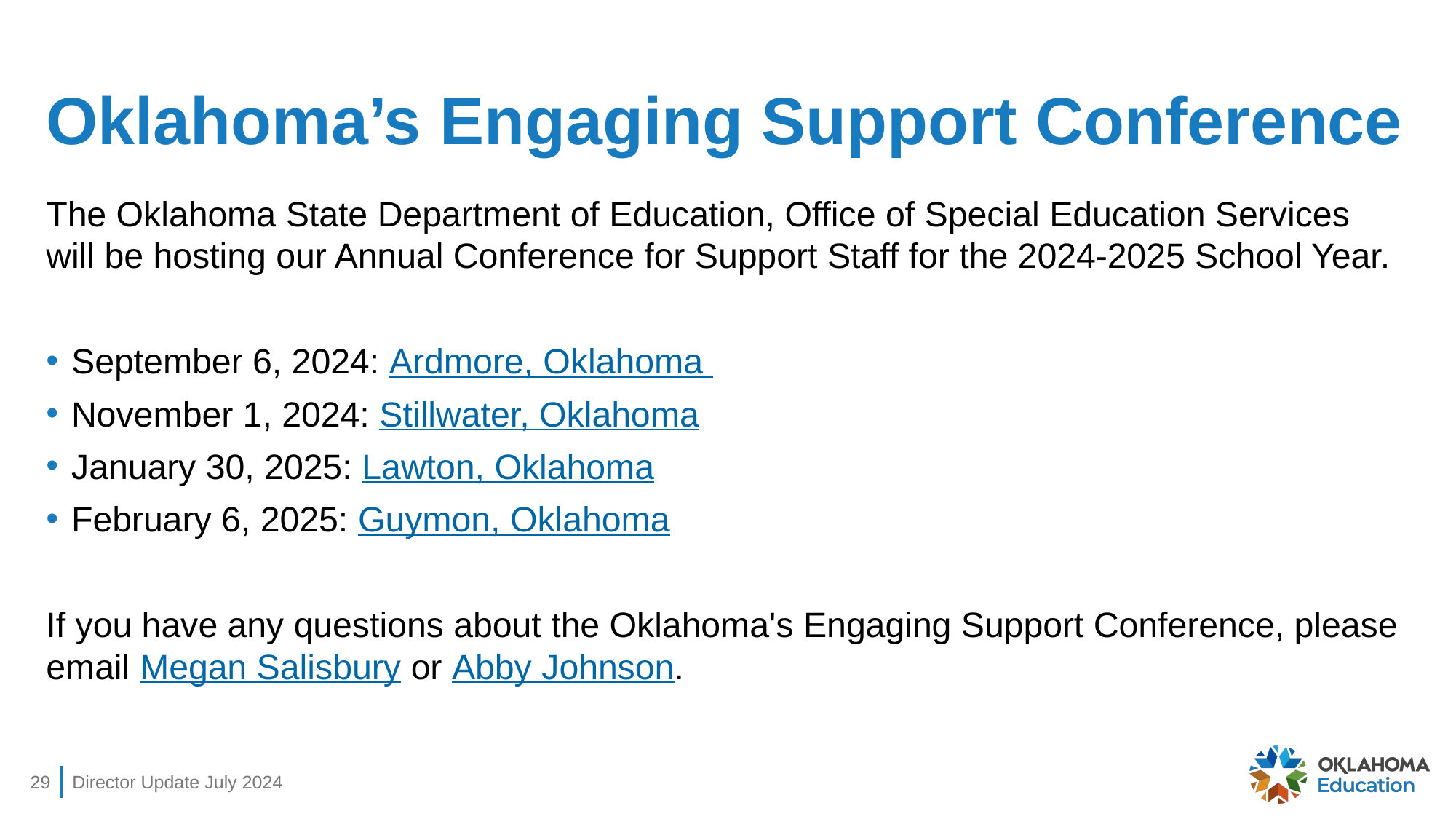

# Oklahoma’s Engaging Support Conference
The Oklahoma State Department of Education, Office of Special Education Services will be hosting our Annual Conference for Support Staff for the 2024-2025 School Year.

September 6, 2024: Ardmore, Oklahoma
November 1, 2024: Stillwater, Oklahoma
January 30, 2025: Lawton, Oklahoma
February 6, 2025: Guymon, Oklahoma

If you have any questions about the Oklahoma's Engaging Support Conference, please email Megan Salisbury or Abby Johnson.

29
Director Update July 2024